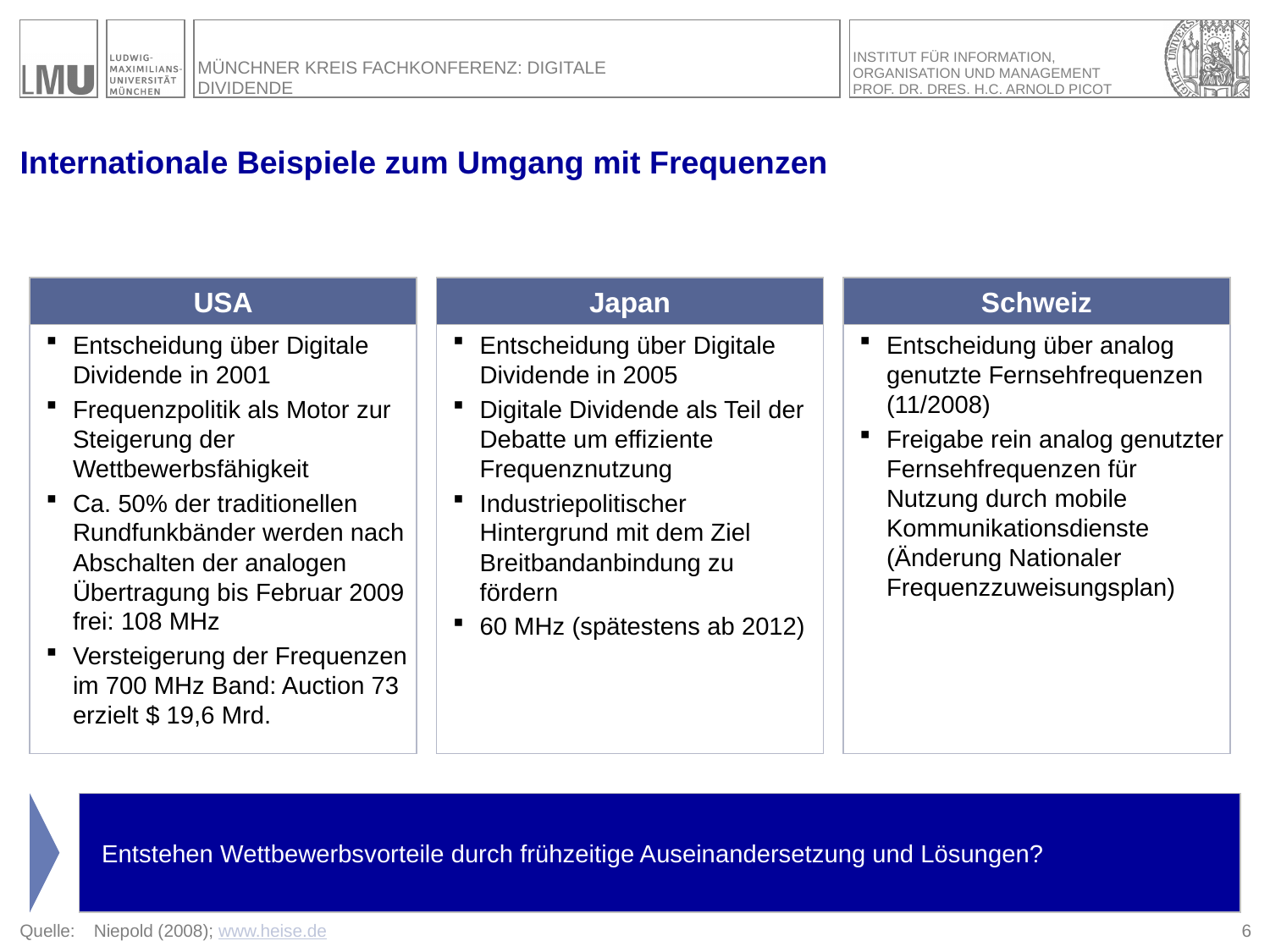

# Internationale Beispiele zum Umgang mit Frequenzen
USA
Japan
Schweiz
Entscheidung über Digitale Dividende in 2001
Frequenzpolitik als Motor zur Steigerung der Wettbewerbsfähigkeit
Ca. 50% der traditionellen Rundfunkbänder werden nach Abschalten der analogen Übertragung bis Februar 2009 frei: 108 MHz
Versteigerung der Frequenzen im 700 MHz Band: Auction 73 erzielt $ 19,6 Mrd.
Entscheidung über Digitale Dividende in 2005
Digitale Dividende als Teil der Debatte um effiziente Frequenznutzung
Industriepolitischer Hintergrund mit dem Ziel Breitbandanbindung zu fördern
60 MHz (spätestens ab 2012)
Entscheidung über analog genutzte Fernsehfrequenzen (11/2008)
Freigabe rein analog genutzter Fernsehfrequenzen für Nutzung durch mobile Kommunikationsdienste (Änderung Nationaler Frequenzzuweisungsplan)
Entstehen Wettbewerbsvorteile durch frühzeitige Auseinandersetzung und Lösungen?

Quelle:	Niepold (2008); www.heise.de
6